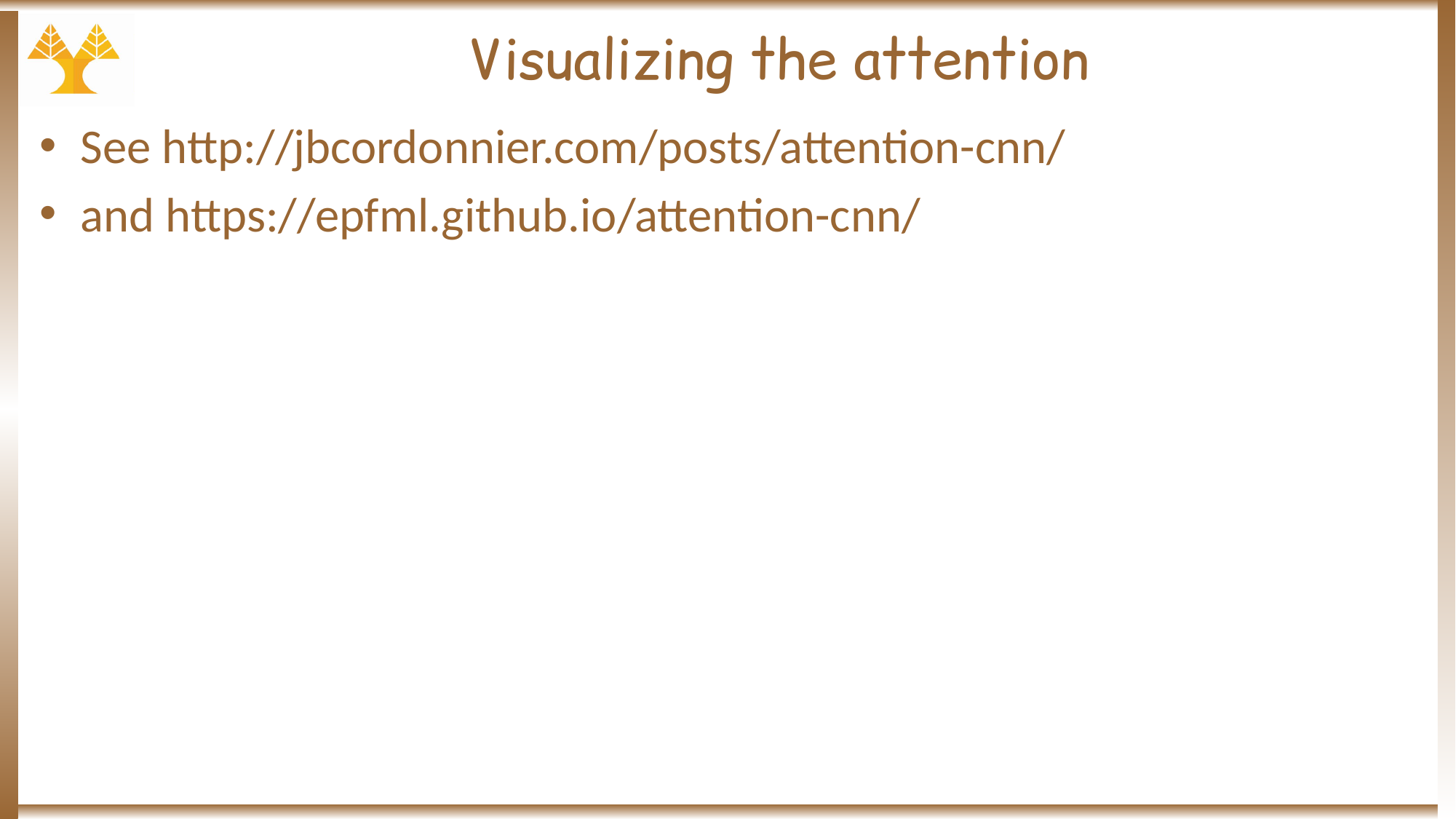

# Visualizing the attention
See http://jbcordonnier.com/posts/attention-cnn/
and https://epfml.github.io/attention-cnn/